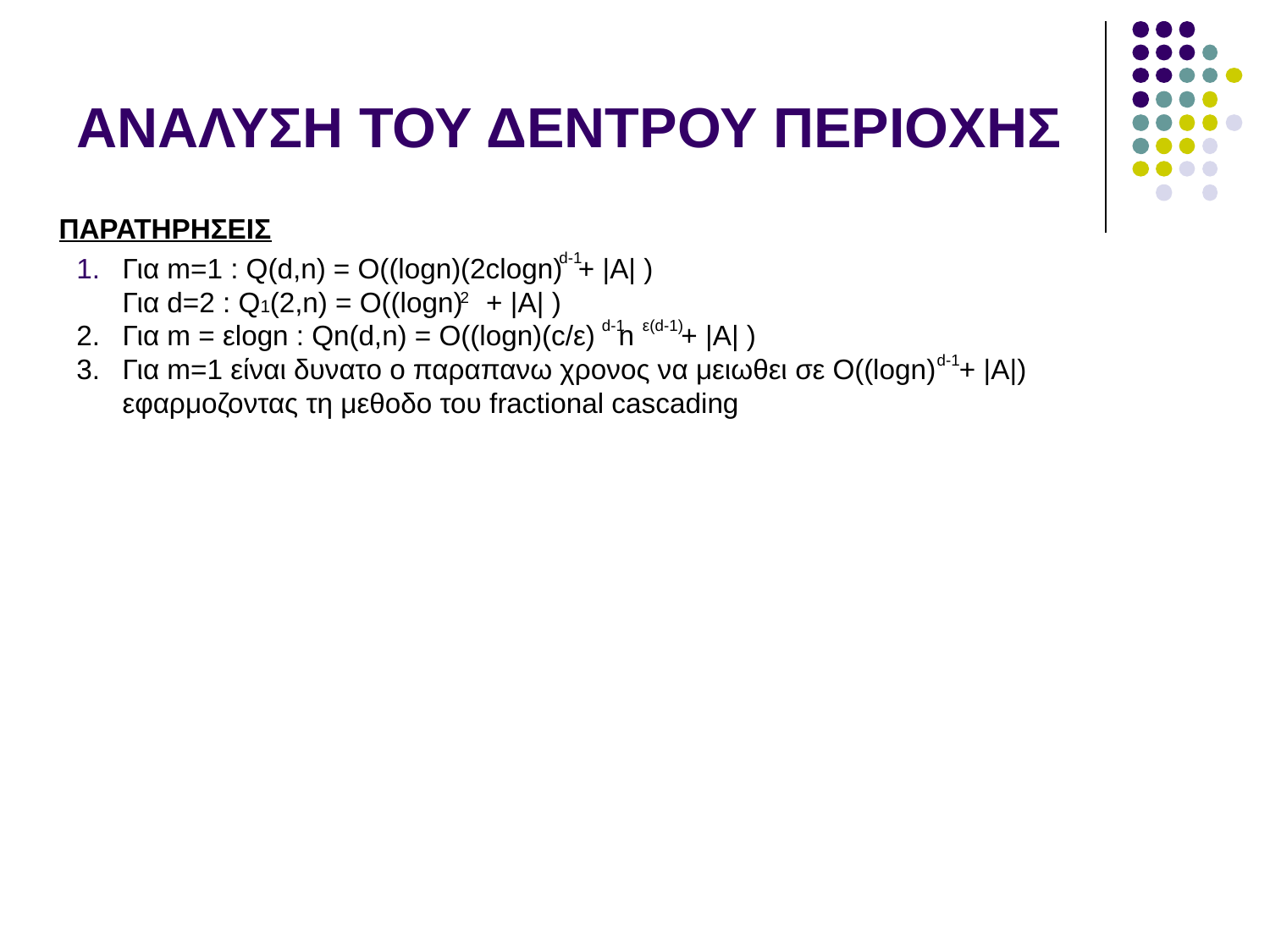

# ΑΝΑΛΥΣΗ ΤΟΥ ΔΕΝΤΡΟΥ ΠΕΡΙΟΧΗΣ

ΠΑΡΑΤΗΡΗΣΕΙΣ
Για m=1 : Q(d,n) = O((logn)(2clogn)  + |A| )
Για d=2 : Q1(2,n) = O((logn)   + |A| )
Για m = εlogn : Qn(d,n) = O((logn)(c/ε)   n      + |A| )
Για m=1 είναι δυνατο ο παραπανω χρονος να μειωθει σε O((logn)   + |A|) εφαρμοζοντας τη μεθοδο του fractional cascading

d-1
2
d-1    ε(d-1)
d-1